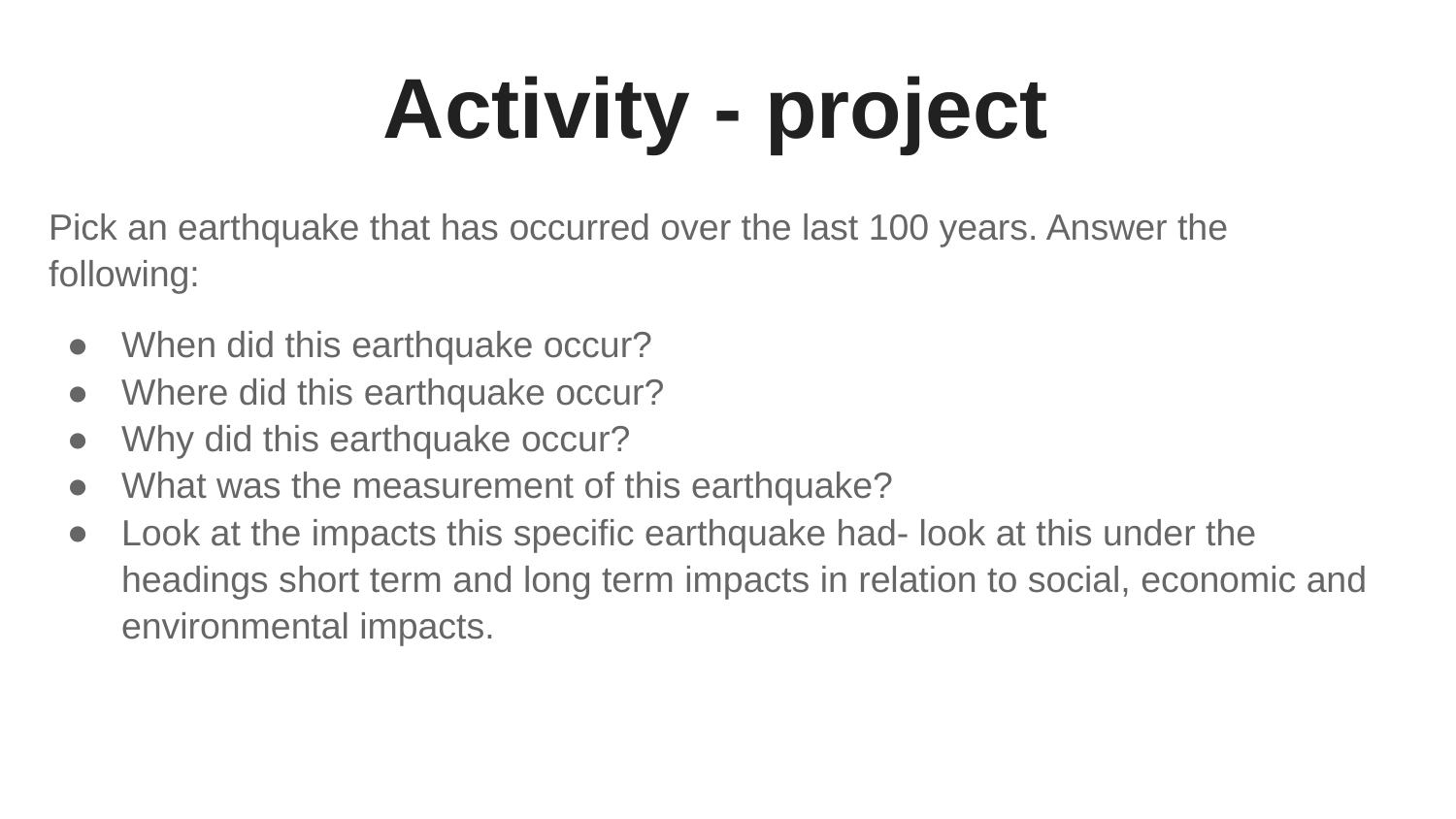

# Activity - project
Pick an earthquake that has occurred over the last 100 years. Answer the following:
When did this earthquake occur?
Where did this earthquake occur?
Why did this earthquake occur?
What was the measurement of this earthquake?
Look at the impacts this specific earthquake had- look at this under the headings short term and long term impacts in relation to social, economic and environmental impacts.